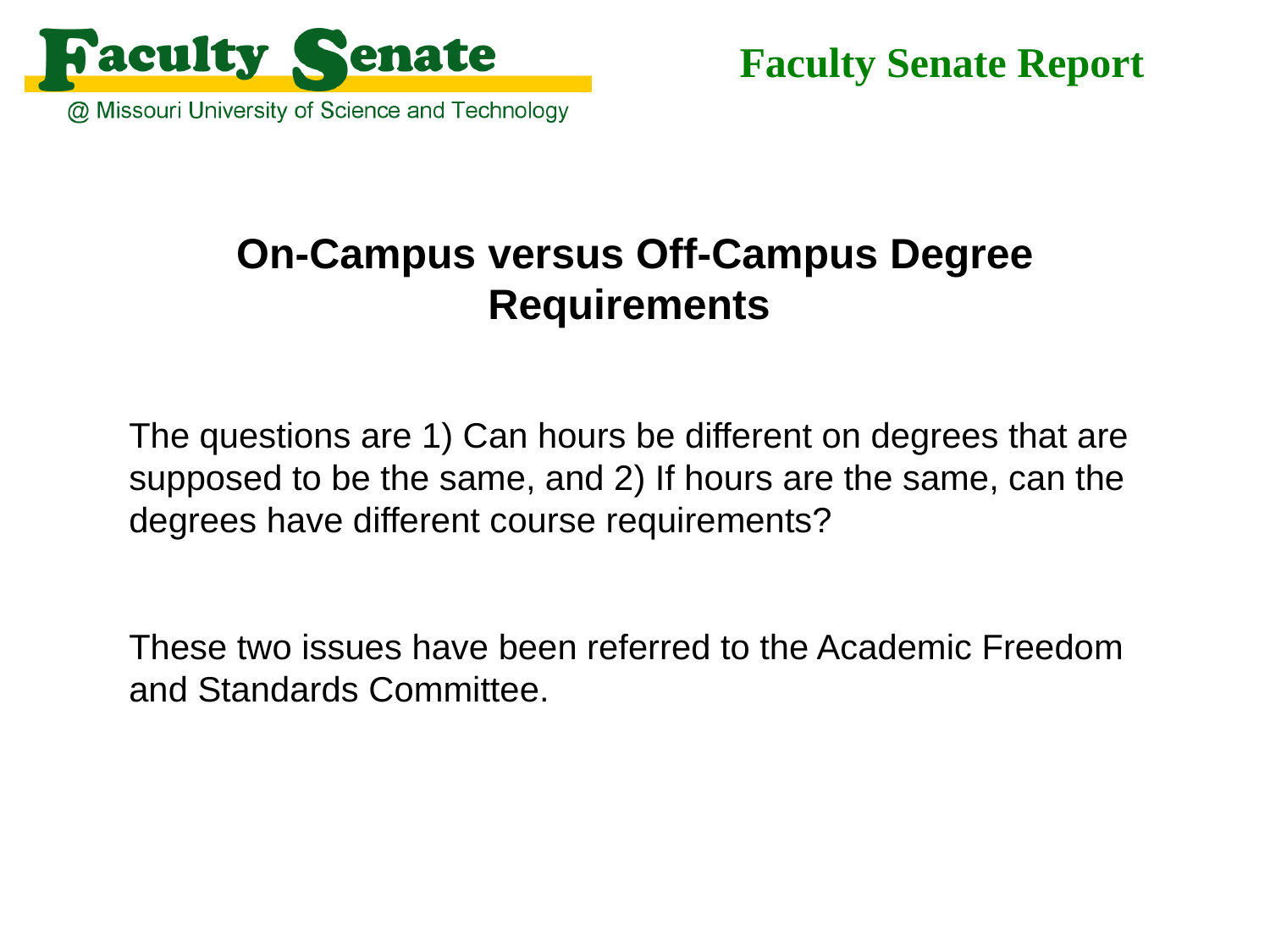

Faculty Senate Report

On-Campus versus Off-Campus Degree Requirements

The questions are 1) Can hours be different on degrees that are supposed to be the same, and 2) If hours are the same, can the degrees have different course requirements?

These two issues have been referred to the Academic Freedom
and Standards Committee.